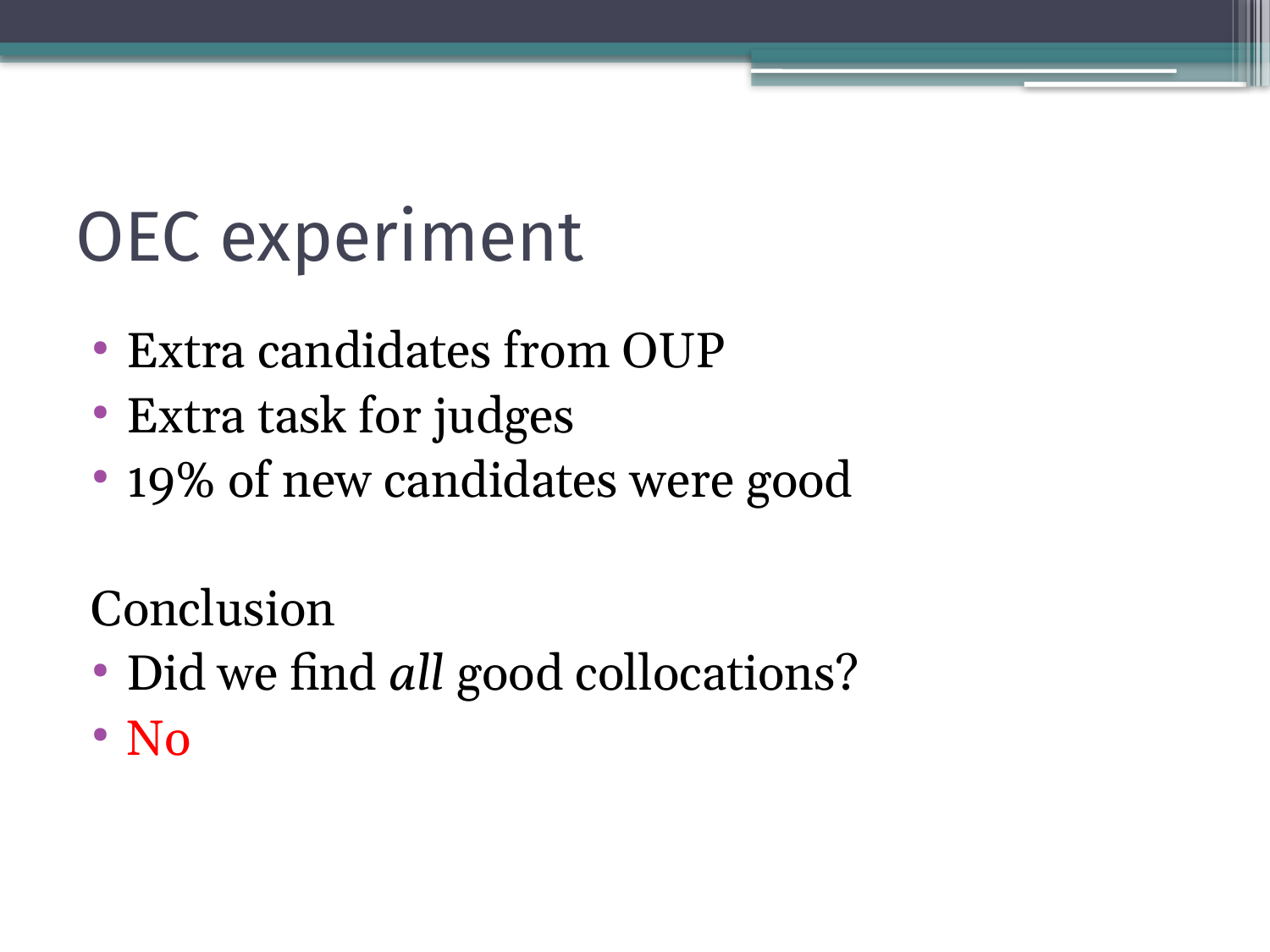

# OEC experiment
Extra candidates from OUP
Extra task for judges
19% of new candidates were good

Conclusion
Did we find all good collocations?
No